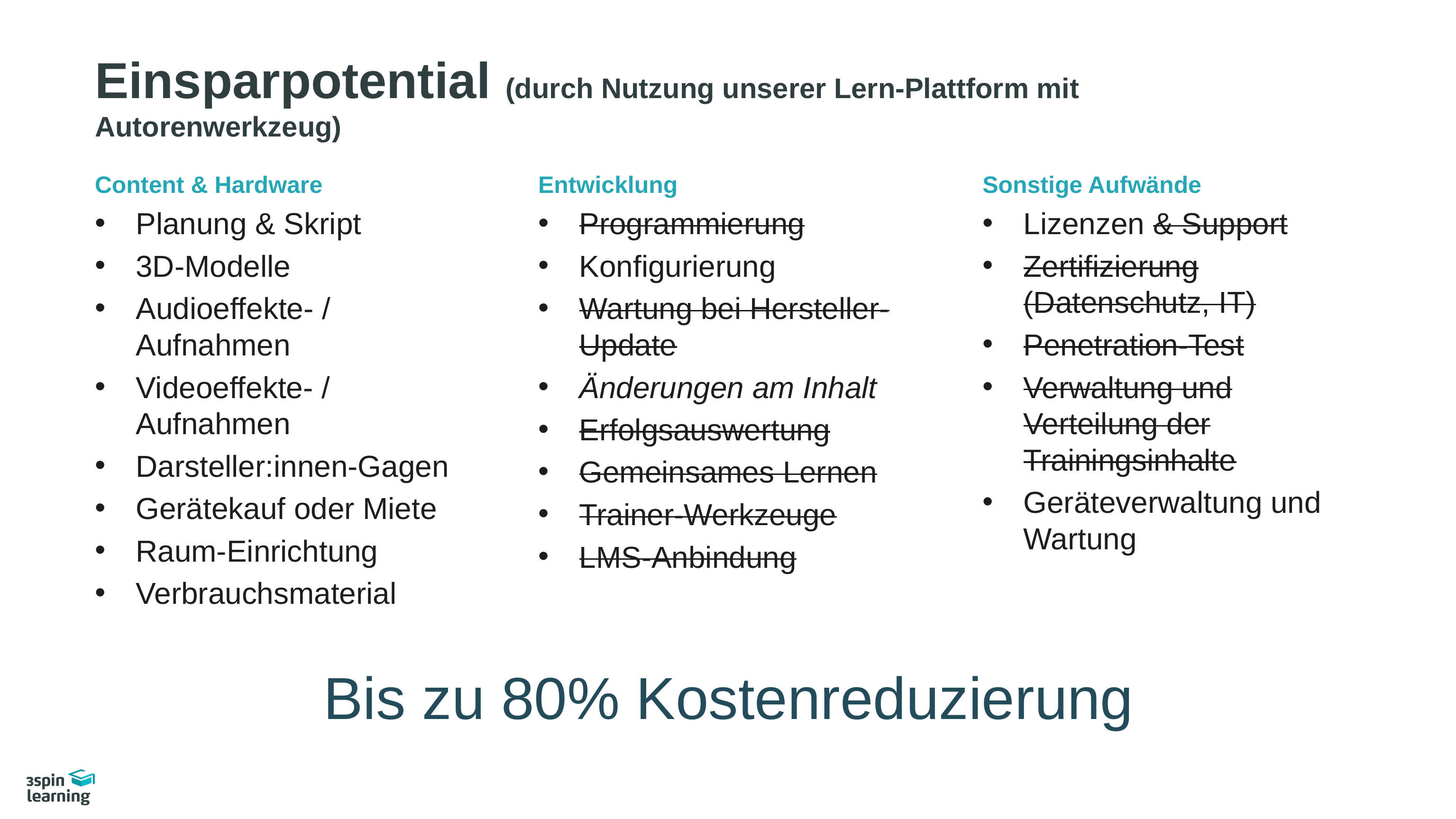

# Einsparpotential (durch Nutzung unserer Lern-Plattform mit Autorenwerkzeug)
Content & Hardware
Planung & Skript
3D-Modelle
Audioeffekte- / Aufnahmen
Videoeffekte- / Aufnahmen
Darsteller:innen-Gagen
Gerätekauf oder Miete
Raum-Einrichtung
Verbrauchsmaterial

Entwicklung
Programmierung
Konfigurierung
Wartung bei Hersteller-Update
Änderungen am Inhalt
Erfolgsauswertung
Gemeinsames Lernen
Trainer-Werkzeuge
LMS-Anbindung

Sonstige Aufwände
Lizenzen & Support
Zertifizierung (Datenschutz, IT)
Penetration-Test
Verwaltung und Verteilung der Trainingsinhalte
Geräteverwaltung und Wartung

Bis zu 80% Kostenreduzierung